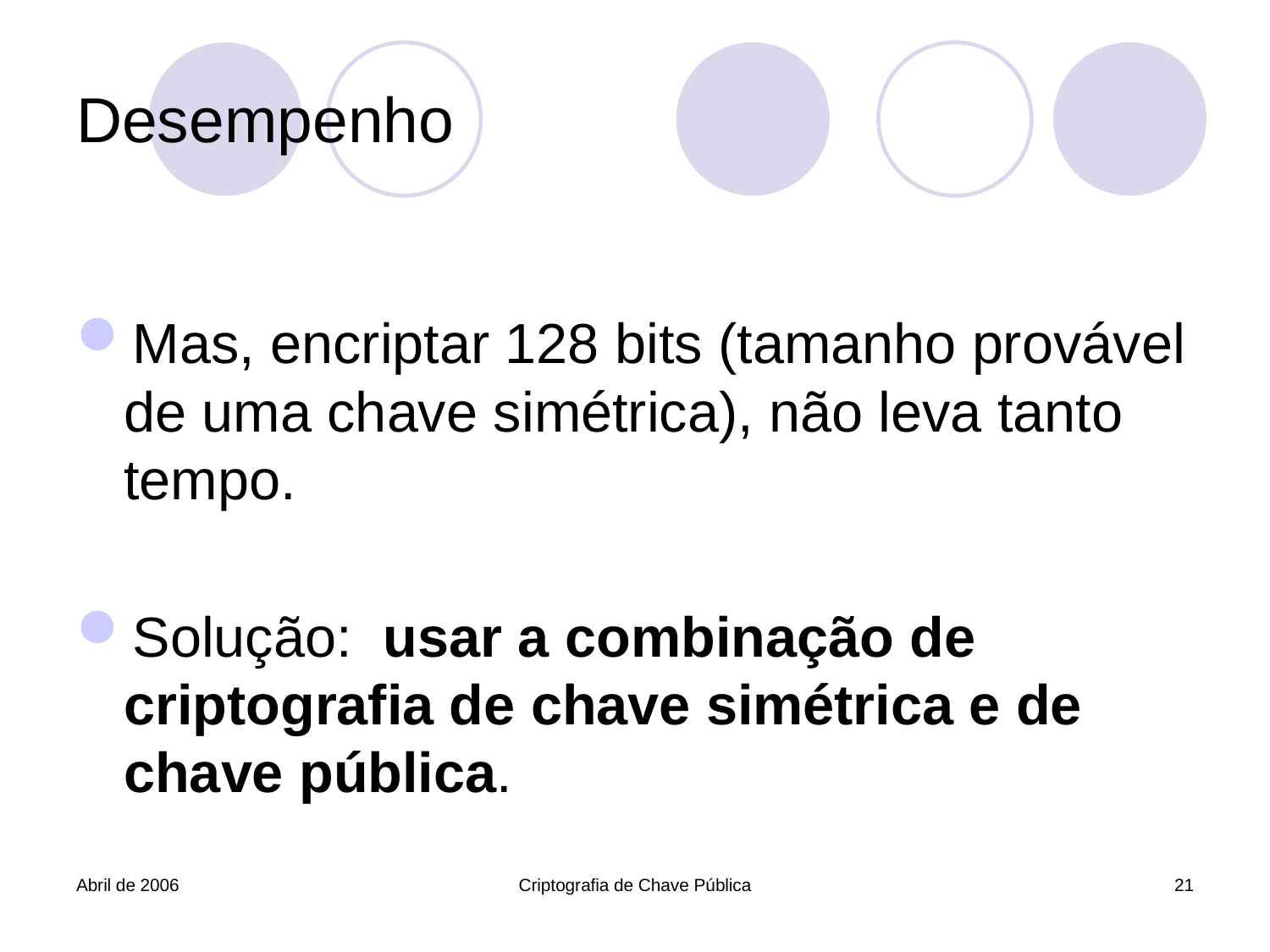

# Desempenho

Mas, encriptar 128 bits (tamanho provável de uma chave simétrica), não leva tanto tempo.

Solução:  usar a combinação de criptografia de chave simétrica e de chave pública.
Abril de 2006
Criptografia de Chave Pública
21